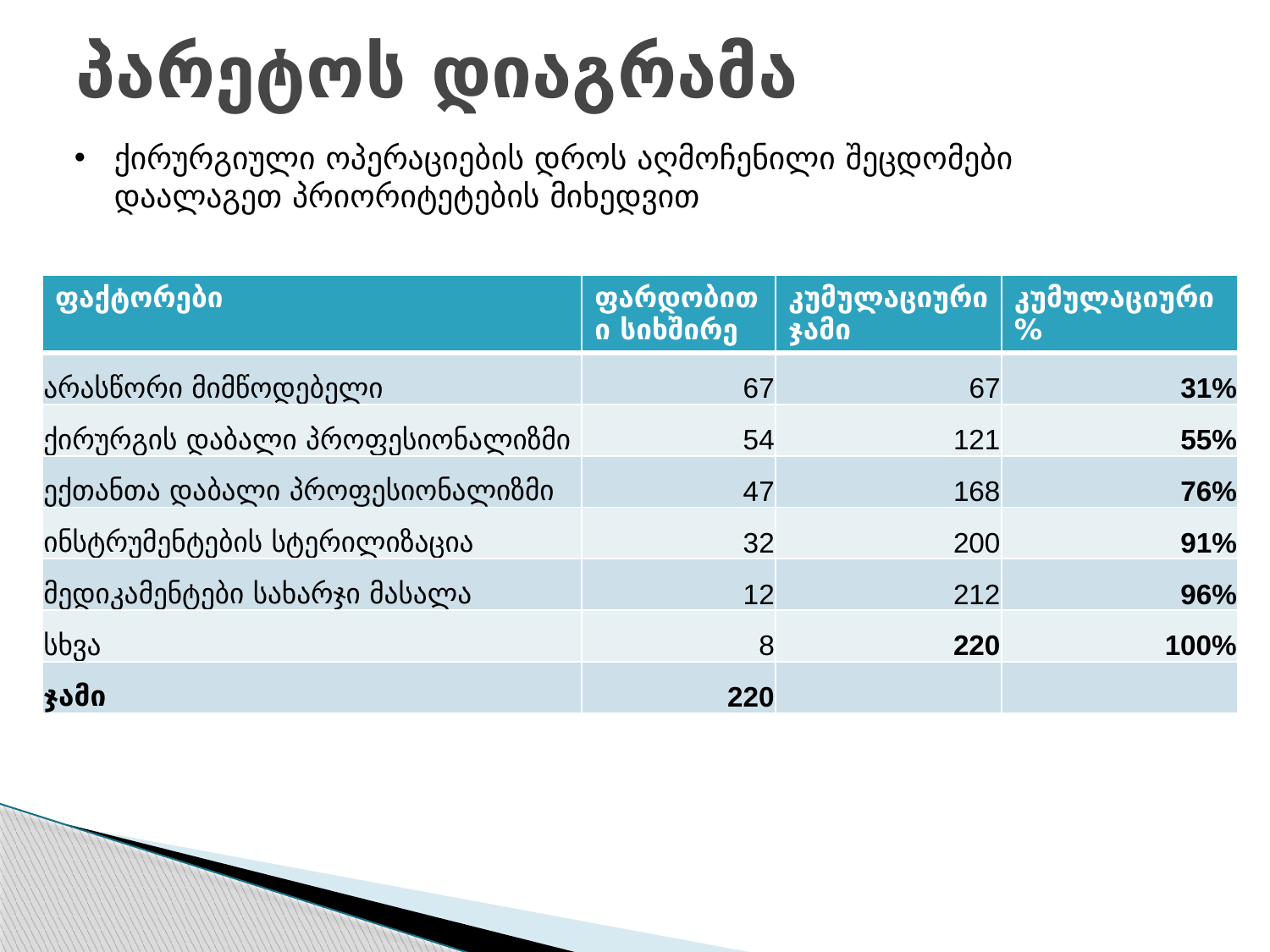

# პარეტოს დიაგრამა
ქირურგიული ოპერაციების დროს აღმოჩენილი შეცდომები დაალაგეთ პრიორიტეტების მიხედვით
| ფაქტორები | ფარდობითი სიხშირე | კუმულაციური ჯამი | კუმულაციური % |
| --- | --- | --- | --- |
| არასწორი მიმწოდებელი | 67 | 67 | 31% |
| ქირურგის დაბალი პროფესიონალიზმი | 54 | 121 | 55% |
| ექთანთა დაბალი პროფესიონალიზმი | 47 | 168 | 76% |
| ინსტრუმენტების სტერილიზაცია | 32 | 200 | 91% |
| მედიკამენტები სახარჯი მასალა | 12 | 212 | 96% |
| სხვა | 8 | 220 | 100% |
| ჯამი | 220 |  |  |